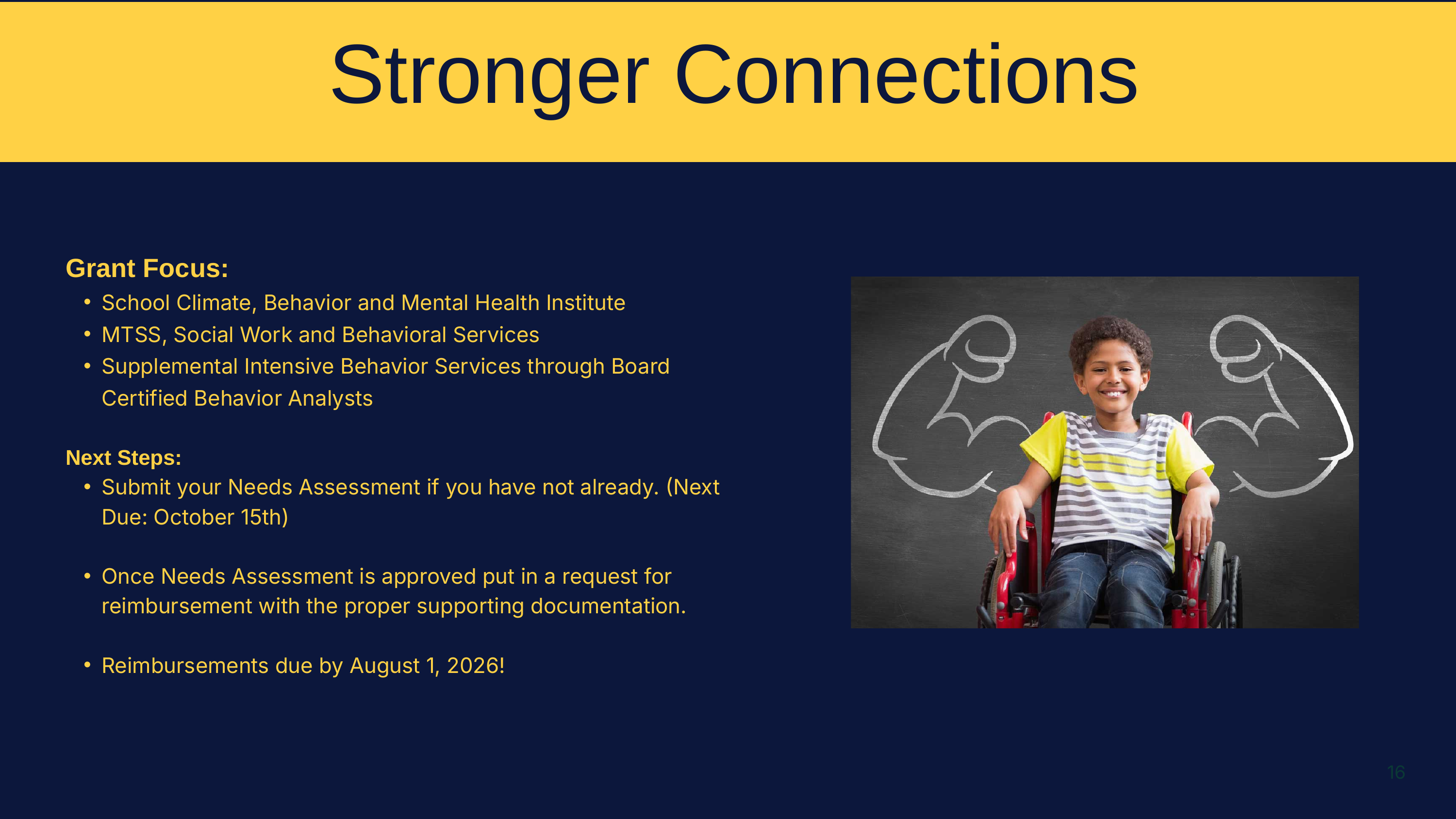

Stronger Connections
Grant Focus:
School Climate, Behavior and Mental Health Institute
MTSS, Social Work and Behavioral Services
Supplemental Intensive Behavior Services through Board Certified Behavior Analysts

Next Steps:
Submit your Needs Assessment if you have not already. (Next Due: October 15th)

Once Needs Assessment is approved put in a request for reimbursement with the proper supporting documentation.

Reimbursements due by August 1, 2026!

16